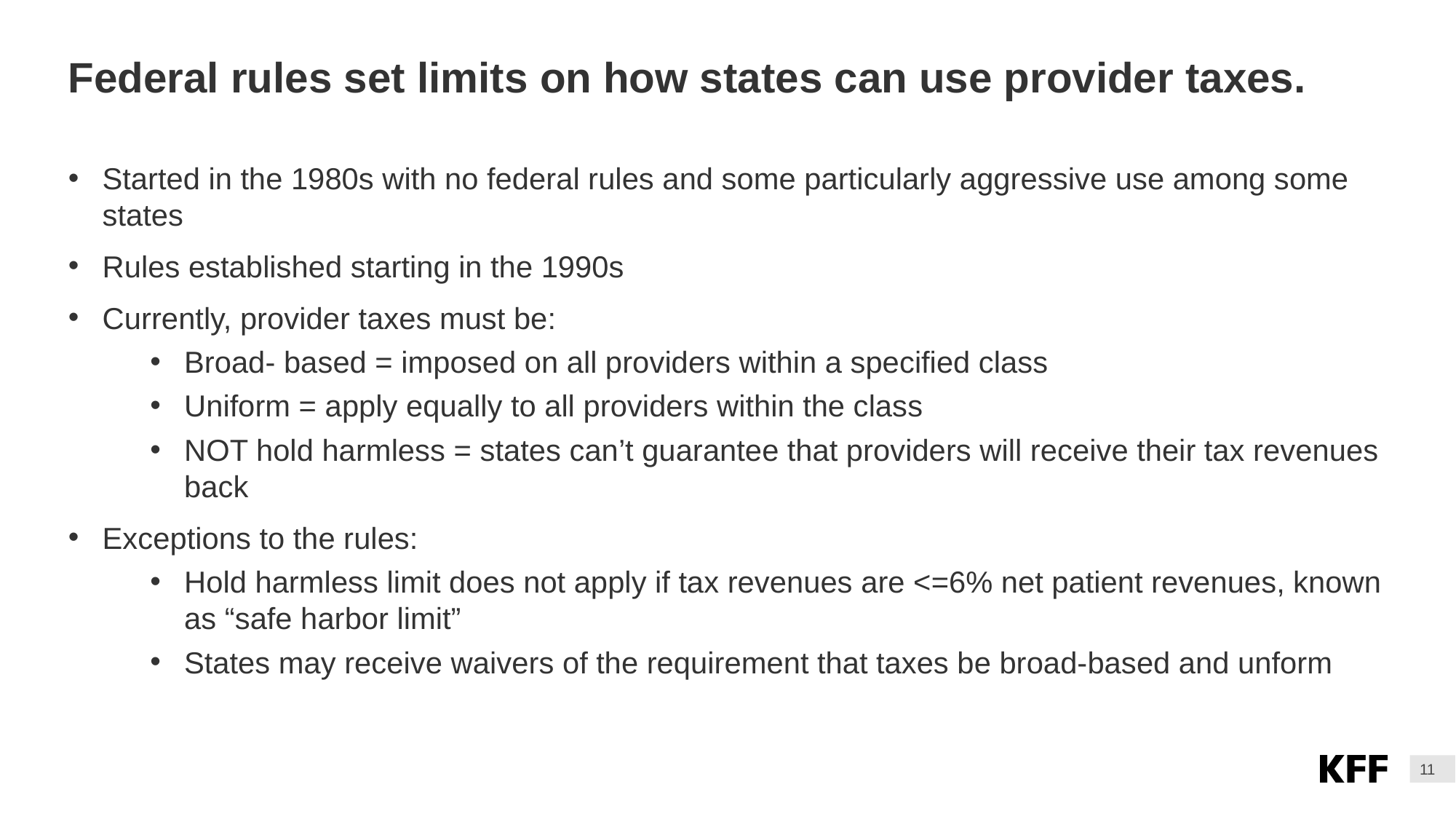

# Federal rules set limits on how states can use provider taxes.
Started in the 1980s with no federal rules and some particularly aggressive use among some states
Rules established starting in the 1990s
Currently, provider taxes must be:
Broad- based = imposed on all providers within a specified class
Uniform = apply equally to all providers within the class
NOT hold harmless = states can’t guarantee that providers will receive their tax revenues back
Exceptions to the rules:
Hold harmless limit does not apply if tax revenues are <=6% net patient revenues, known as “safe harbor limit”
States may receive waivers of the requirement that taxes be broad-based and unform

11